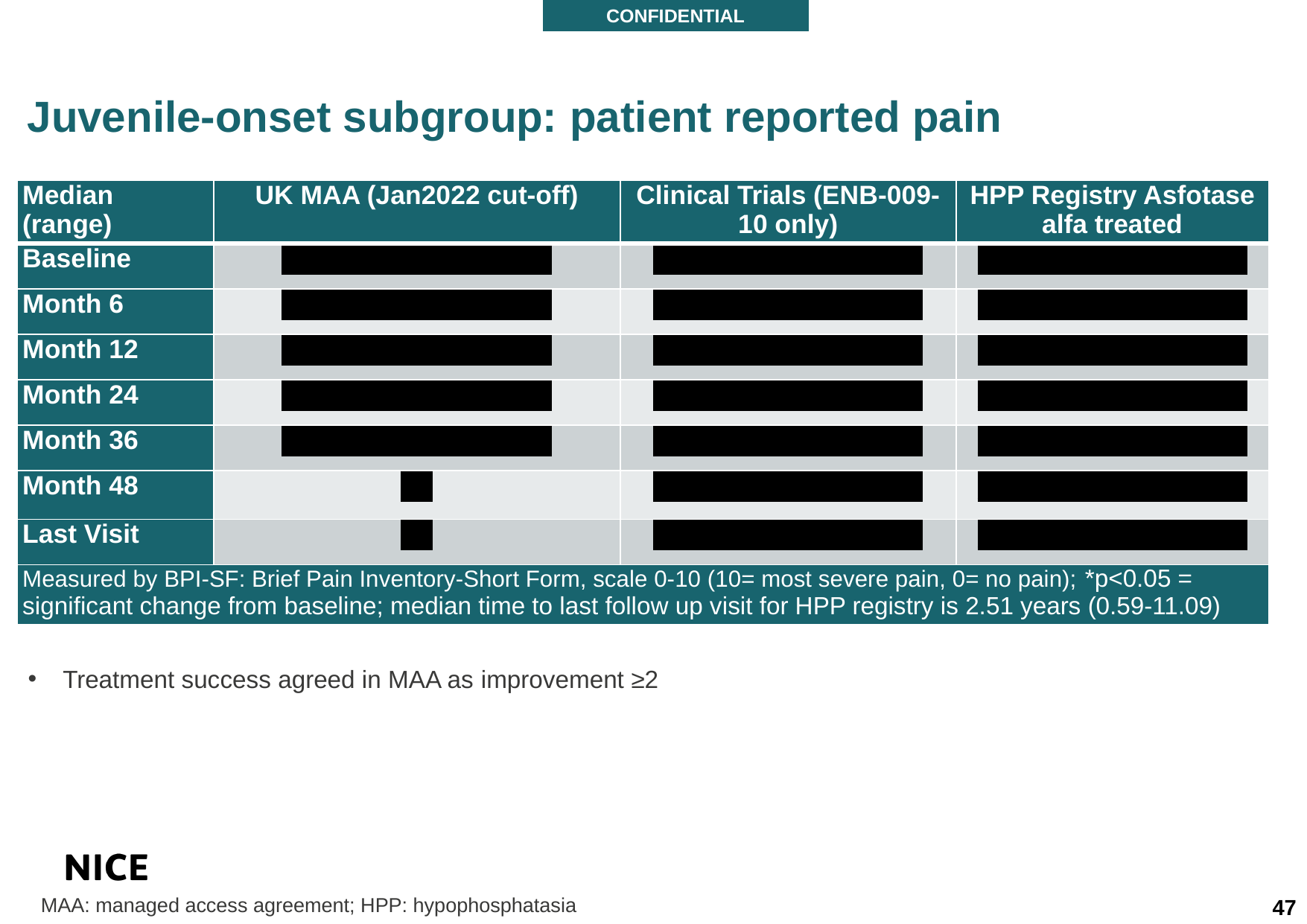

CONFIDENTIAL
Juvenile-onset subgroup: patient reported pain
| Median (range) | UK MAA (Jan2022 cut-off) | Clinical Trials (ENB-009-10 only) | HPP Registry Asfotase alfa treated |
| --- | --- | --- | --- |
| Baseline | \*\*\*\*\*\*\*\*\*\*\*\*\*\*\*\*\*\*\*\*\*\*\*\*\* | \*\*\*\*\*\*\*\*\*\*\*\*\*\*\*\*\*\*\*\*\*\*\*\*\* | \*\*\*\*\*\*\*\*\*\*\*\*\*\*\*\*\*\*\*\*\*\*\*\*\* |
| Month 6 | \*\*\*\*\*\*\*\*\*\*\*\*\*\*\*\*\*\*\*\*\*\*\*\*\* | \*\*\*\*\*\*\*\*\*\*\*\*\*\*\*\*\*\*\*\*\*\*\*\*\* | \*\*\*\*\*\*\*\*\*\*\*\*\*\*\*\*\*\*\*\*\*\*\*\*\* |
| Month 12 | \*\*\*\*\*\*\*\*\*\*\*\*\*\*\*\*\*\*\*\*\*\*\*\*\* | \*\*\*\*\*\*\*\*\*\*\*\*\*\*\*\*\*\*\*\*\*\*\*\*\* | \*\*\*\*\*\*\*\*\*\*\*\*\*\*\*\*\*\*\*\*\*\*\*\*\* |
| Month 24 | \*\*\*\*\*\*\*\*\*\*\*\*\*\*\*\*\*\*\*\*\*\*\*\*\* | \*\*\*\*\*\*\*\*\*\*\*\*\*\*\*\*\*\*\*\*\*\*\*\*\* | \*\*\*\*\*\*\*\*\*\*\*\*\*\*\*\*\*\*\*\*\*\*\*\*\* |
| Month 36 | \*\*\*\*\*\*\*\*\*\*\*\*\*\*\*\*\*\*\*\*\*\*\*\*\* | \*\*\*\*\*\*\*\*\*\*\*\*\*\*\*\*\*\*\*\*\*\*\*\*\* | \*\*\*\*\*\*\*\*\*\*\*\*\*\*\*\*\*\*\*\*\*\*\*\*\* |
| Month 48 | \*\*\* | \*\*\*\*\*\*\*\*\*\*\*\*\*\*\*\*\*\*\*\*\*\*\*\*\* | \*\*\*\*\*\*\*\*\*\*\*\*\*\*\*\*\*\*\*\*\*\*\*\*\* |
| Last Visit | \*\*\* | \*\*\*\*\*\*\*\*\*\*\*\*\*\*\*\*\*\*\*\*\*\*\*\*\* | \*\*\*\*\*\*\*\*\*\*\*\*\*\*\*\*\*\*\*\*\*\*\*\*\* |
| Measured by BPI-SF: Brief Pain Inventory-Short Form, scale 0-10 (10= most severe pain, 0= no pain); \*p<0.05 = significant change from baseline; median time to last follow up visit for HPP registry is 2.51 years (0.59-11.09) |  |  |  |
Treatment success agreed in MAA as improvement ≥2
47
MAA: managed access agreement; HPP: hypophosphatasia